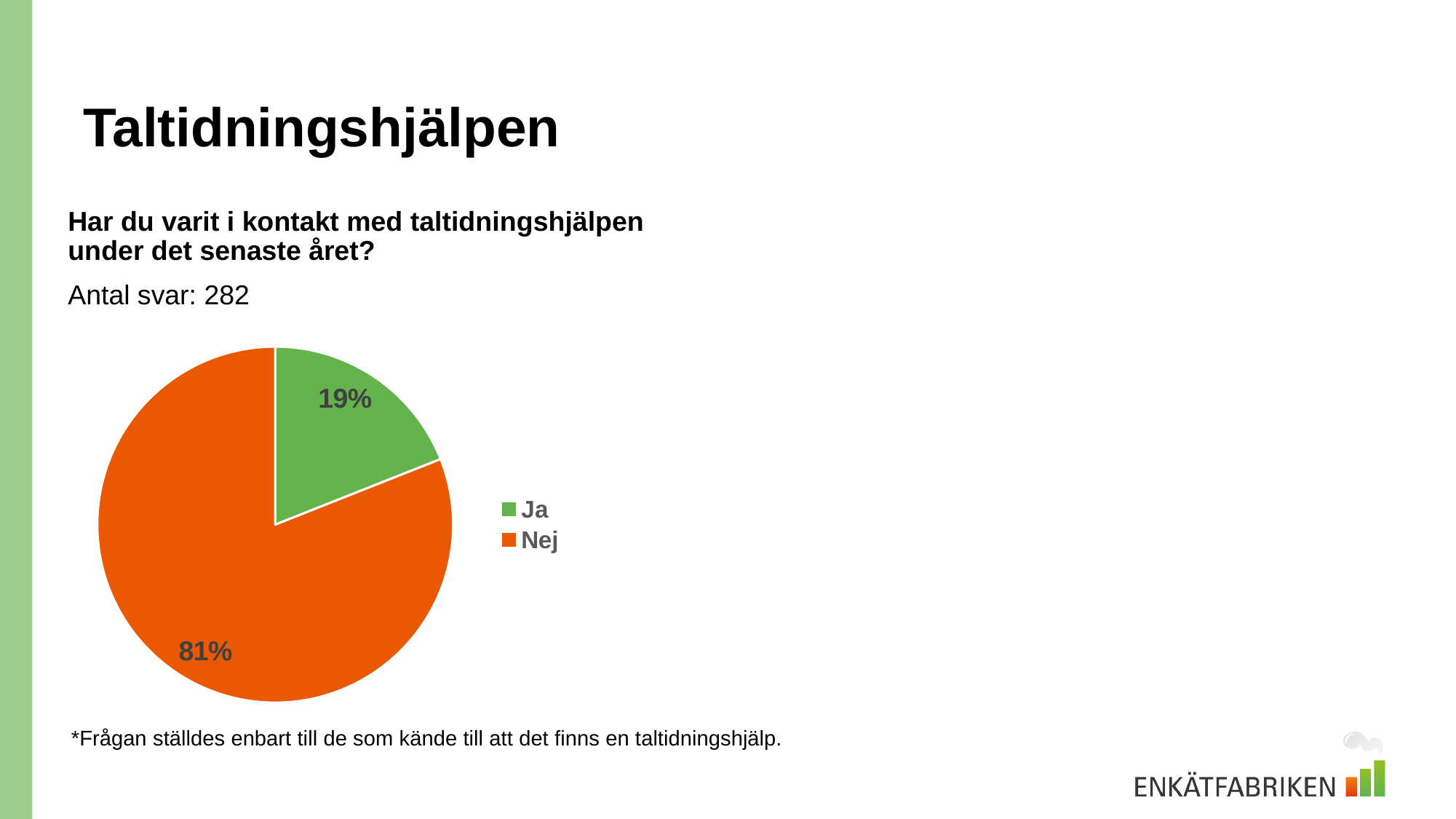

# Taltidningshjälpen
Har du varit i kontakt med taltidningshjälpen under det senaste året?
Antal svar: 282

### Chart

| Category | Försäljning |
|---|---|
| Ja | 0.19 |
| Nej | 0.81 |
*Frågan ställdes enbart till de som kände till att det finns en taltidningshjälp.